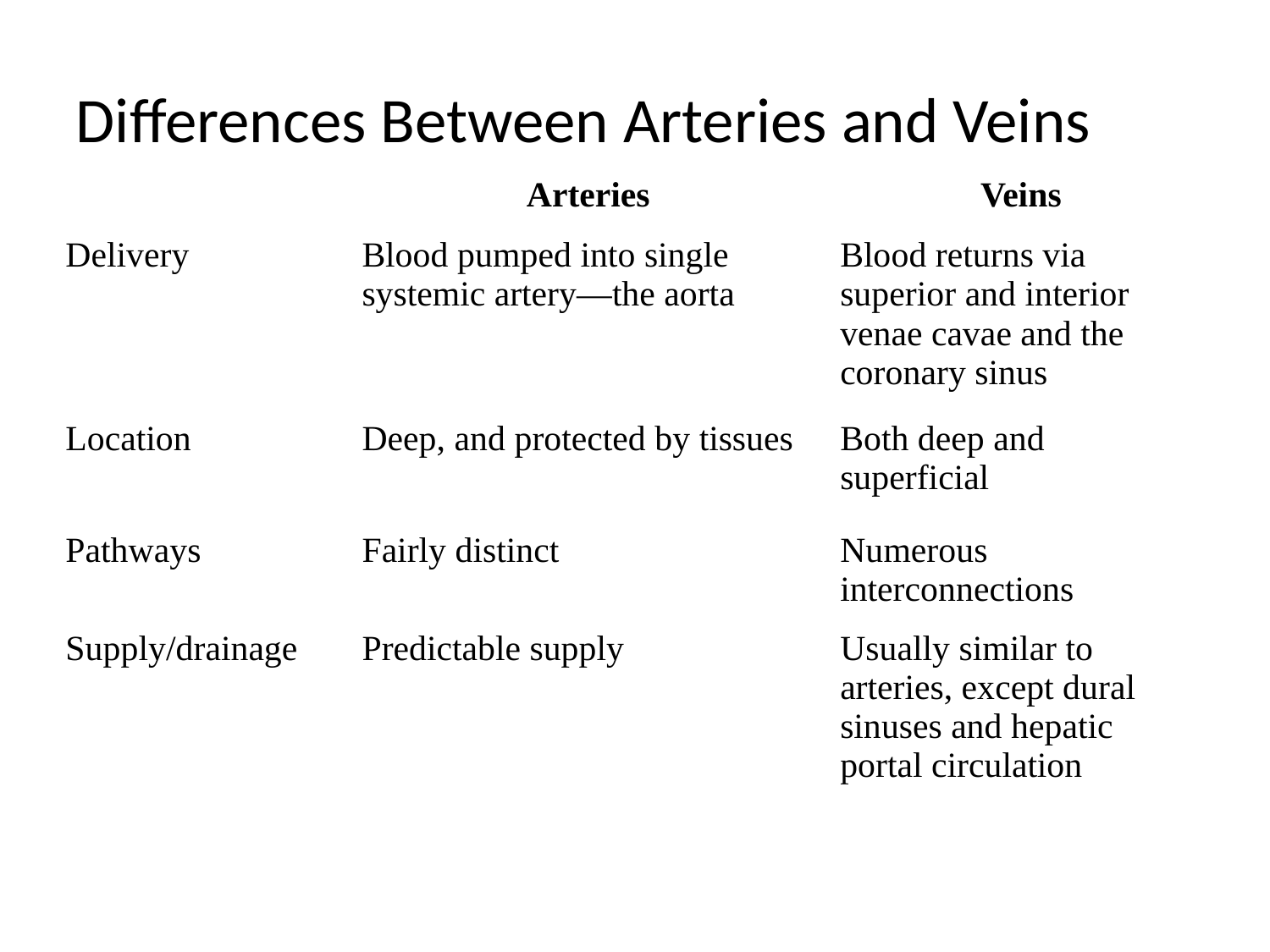

Differences Between Arteries and Veins
|  | Arteries | Veins |
| --- | --- | --- |
| Delivery | Blood pumped into single systemic artery—the aorta | Blood returns via superior and interior venae cavae and the coronary sinus |
| Location | Deep, and protected by tissues | Both deep and superficial |
| Pathways | Fairly distinct | Numerous interconnections |
| Supply/drainage | Predictable supply | Usually similar to arteries, except dural sinuses and hepatic portal circulation |